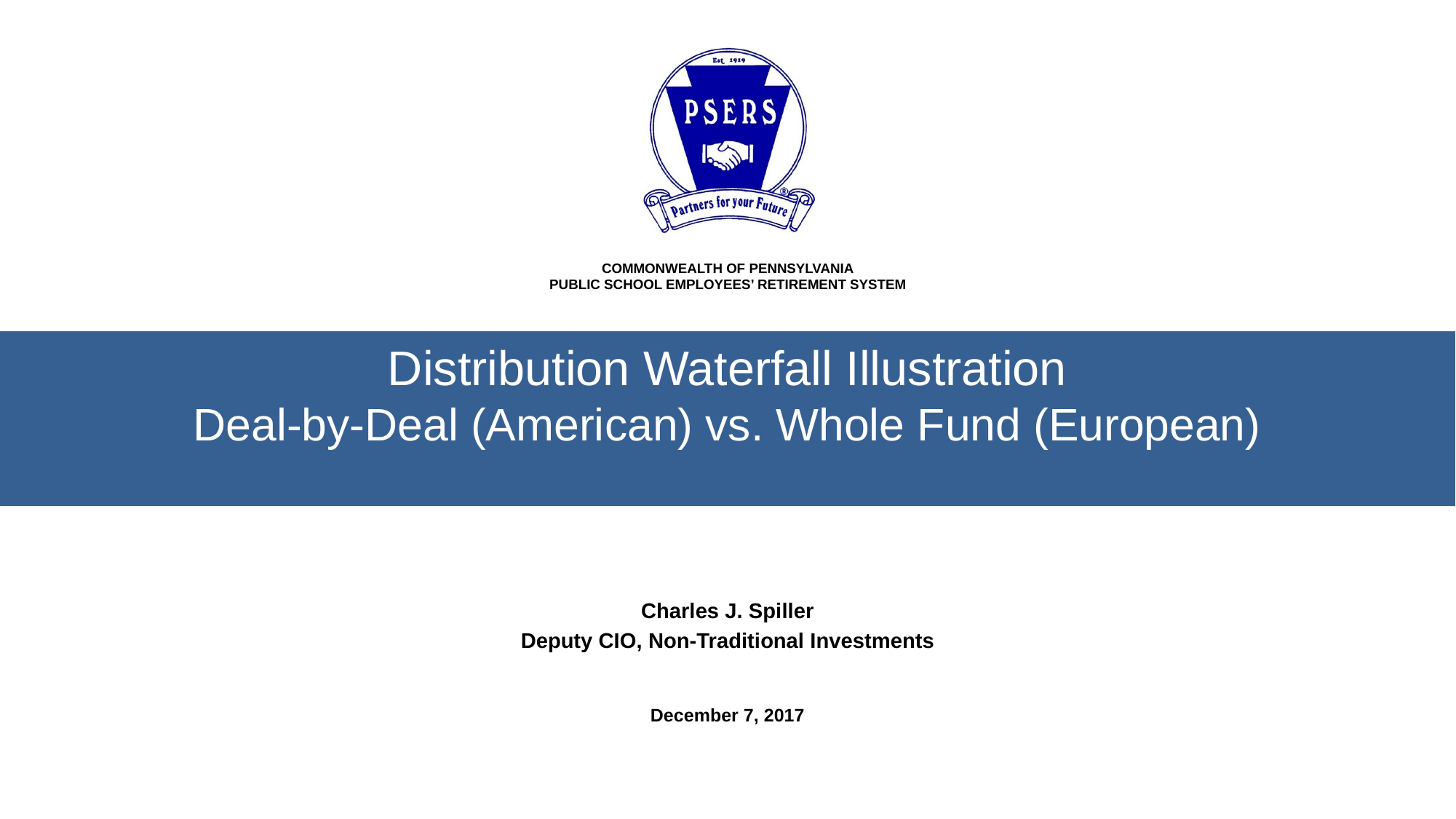

# Distribution Waterfall Illustration Deal-by-Deal (American) vs. Whole Fund (European)
Charles J. Spiller
Deputy CIO, Non-Traditional Investments
December 7, 2017